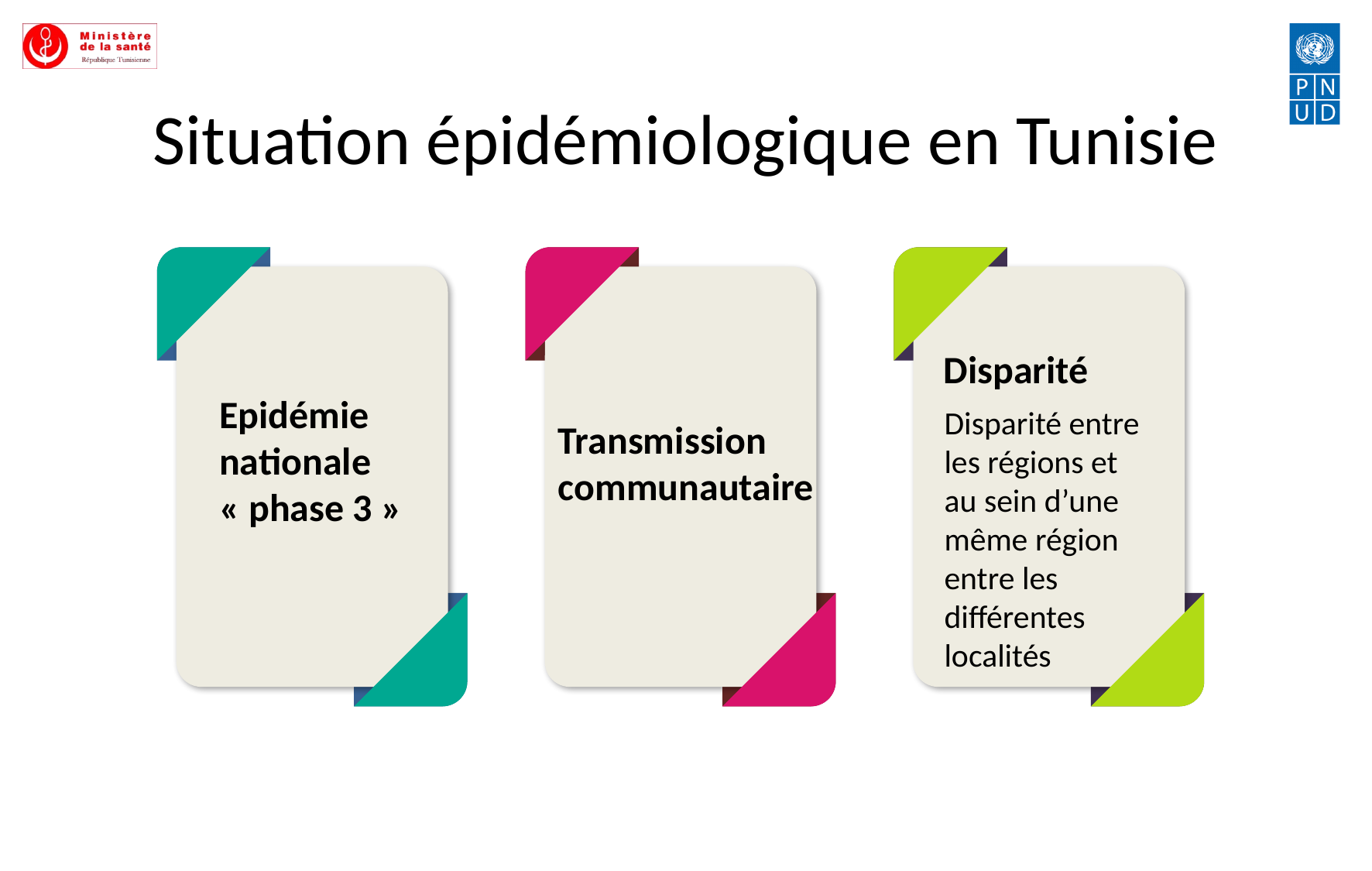

Situation épidémiologique en Tunisie

Disparité
Disparité entre les régions et au sein d’une même région entre les différentes localités
Epidémie nationale
« phase 3 »

Transmission communautaire